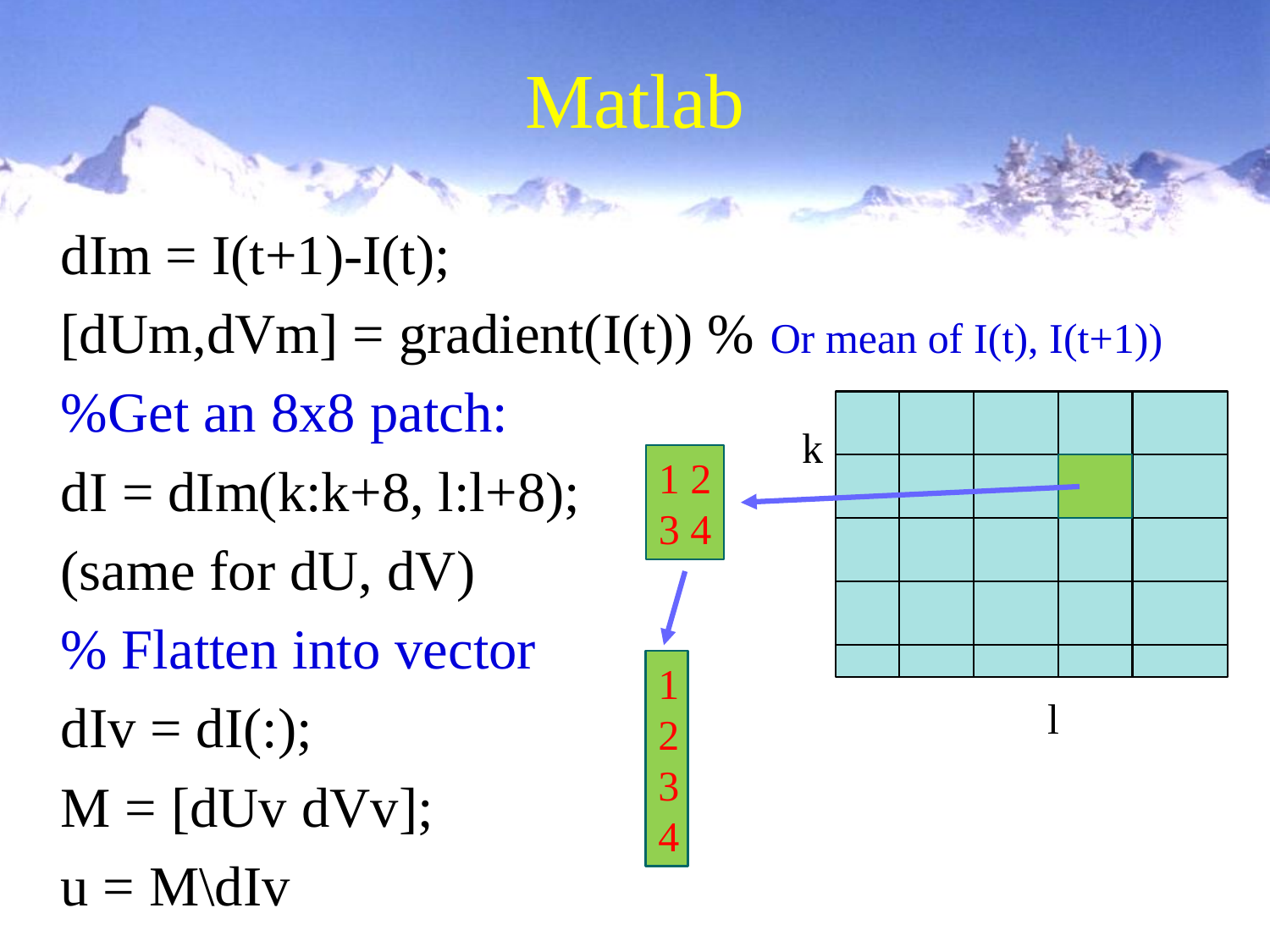

# Matlab
dIm = I(t+1)-I(t);
[dUm,dVm] = gradient(I(t)) % Or mean of I(t), I(t+1))
%Get an 8x8 patch:
dI = dIm(k:k+8, l:l+8);
(same for dU, dV)
% Flatten into vector
dIv = dI(:);
M = [dUv dVv];
u = M\dIv

k
1 2
3 4

1
2
3
4
l